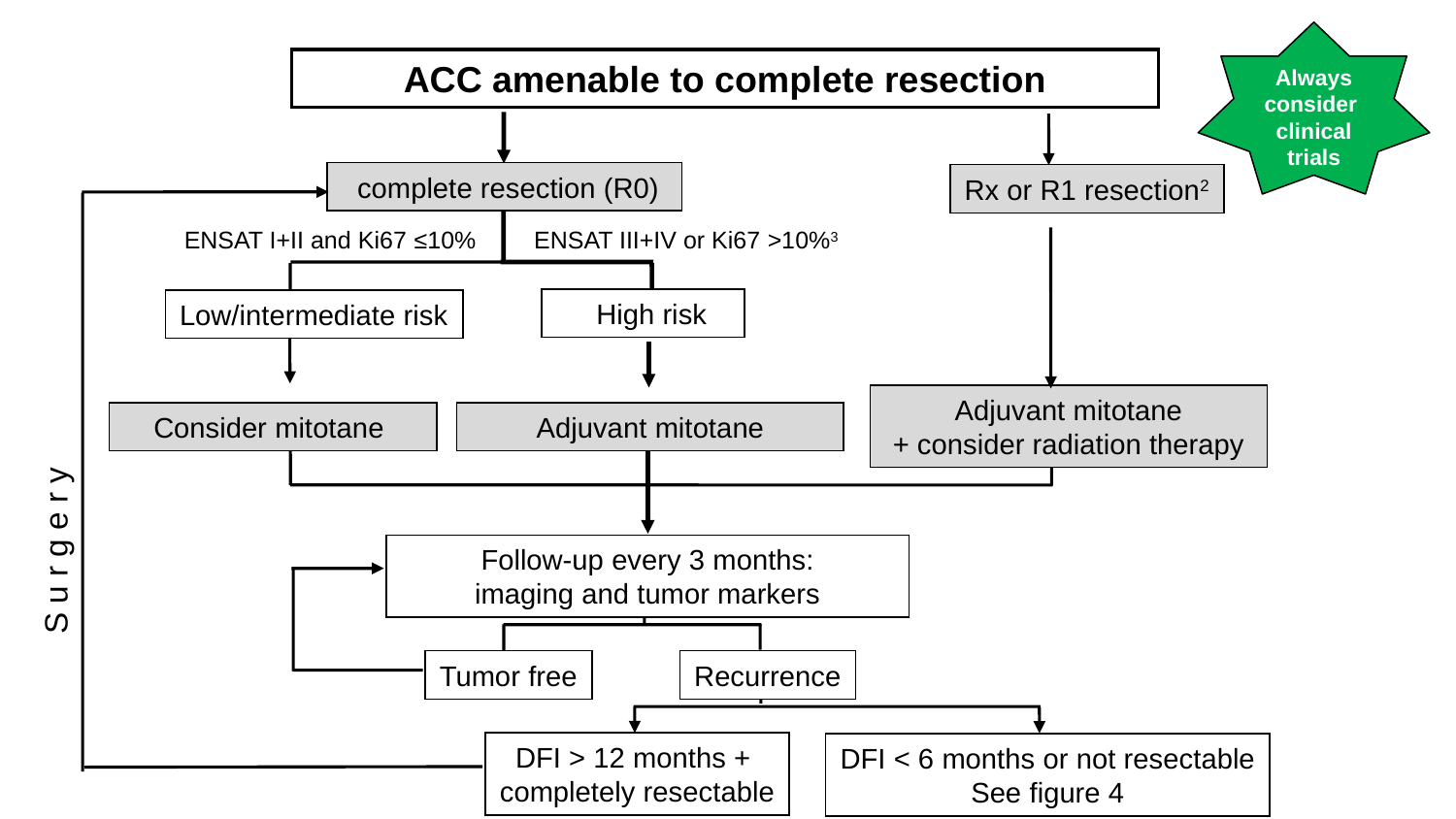

Always consider  clinical trials
ACC amenable to complete resection

  complete resection (R0)
Rx or R1 resection2

ENSAT I+II and Ki67 ≤10%
ENSAT III+IV or Ki67 >10%3

     High risk
Low/intermediate risk

Adjuvant mitotane
+ consider radiation therapy
Consider mitotane
Adjuvant mitotane

S u r g e r y
Follow-up every 3 months:
imaging and tumor markers

Tumor free
Recurrence

DFI > 12 months +
completely resectable
DFI < 6 months or not resectable
See figure 4